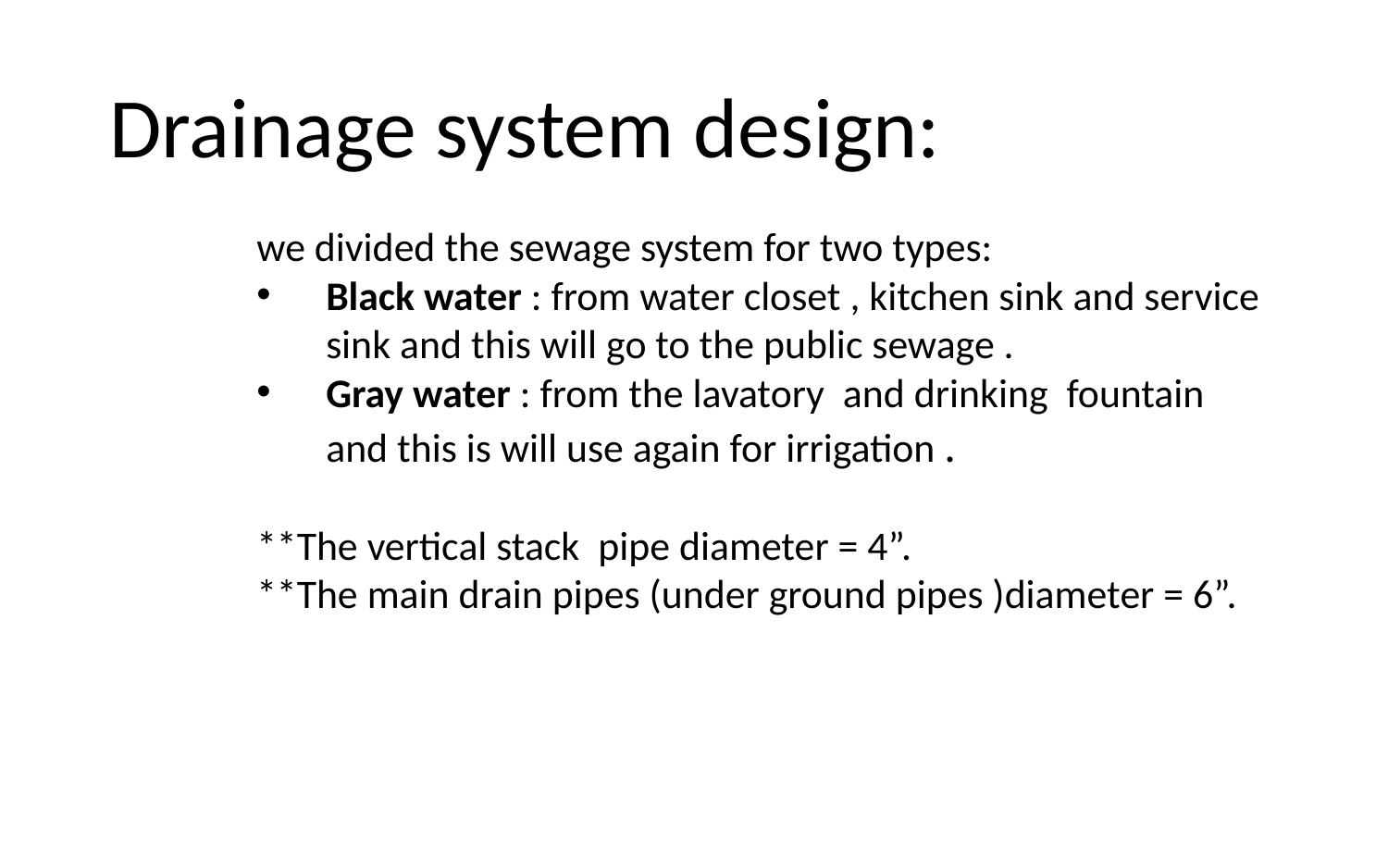

# Drainage system design:

we divided the sewage system for two types:
Black water : from water closet , kitchen sink and service sink and this will go to the public sewage .
Gray water : from the lavatory  and drinking  fountain and this is will use again for irrigation .

**The vertical stack  pipe diameter = 4”.
**The main drain pipes (under ground pipes )diameter = 6”.